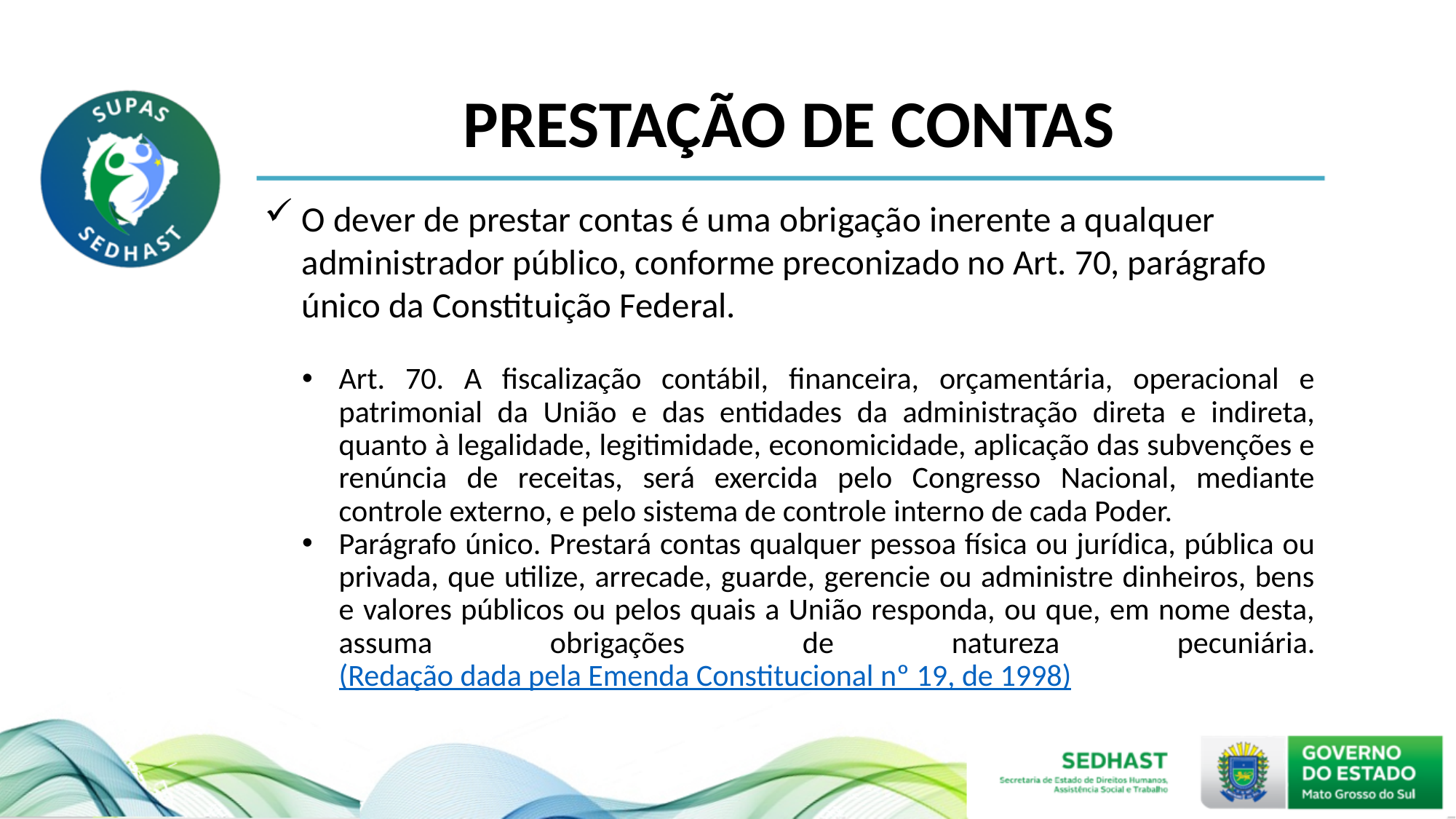

# PRESTAÇÃO DE CONTAS
O dever de prestar contas é uma obrigação inerente a qualquer administrador público, conforme preconizado no Art. 70, parágrafo único da Constituição Federal.

Art. 70. A fiscalização contábil, financeira, orçamentária, operacional e patrimonial da União e das entidades da administração direta e indireta, quanto à legalidade, legitimidade, economicidade, aplicação das subvenções e renúncia de receitas, será exercida pelo Congresso Nacional, mediante controle externo, e pelo sistema de controle interno de cada Poder.
Parágrafo único. Prestará contas qualquer pessoa física ou jurídica, pública ou privada, que utilize, arrecade, guarde, gerencie ou administre dinheiros, bens e valores públicos ou pelos quais a União responda, ou que, em nome desta, assuma obrigações de natureza pecuniária.(Redação dada pela Emenda Constitucional nº 19, de 1998)